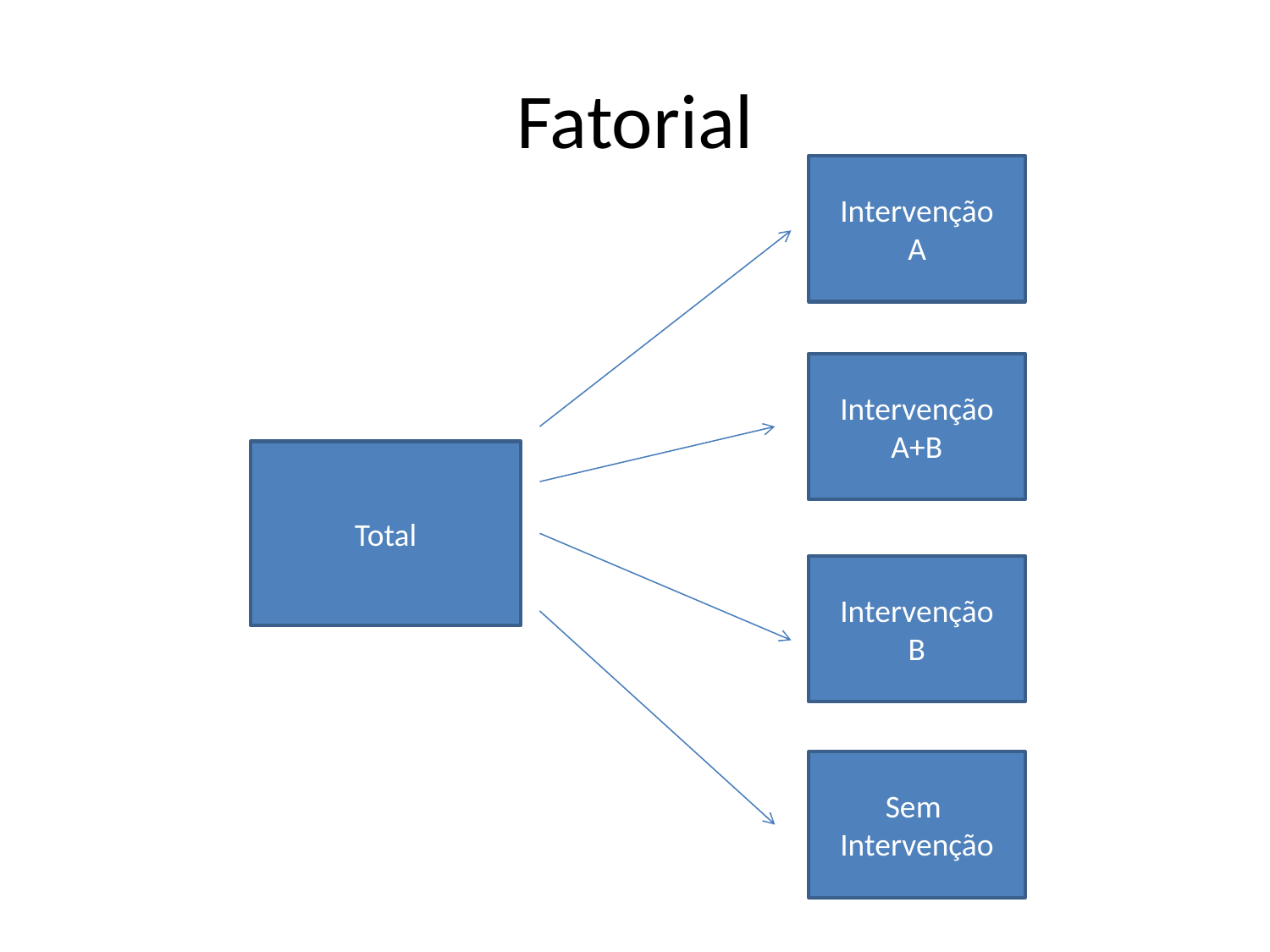

# Fatorial
Intervenção
A
Intervenção
A+B
Total
Intervenção
B
Sem
Intervenção